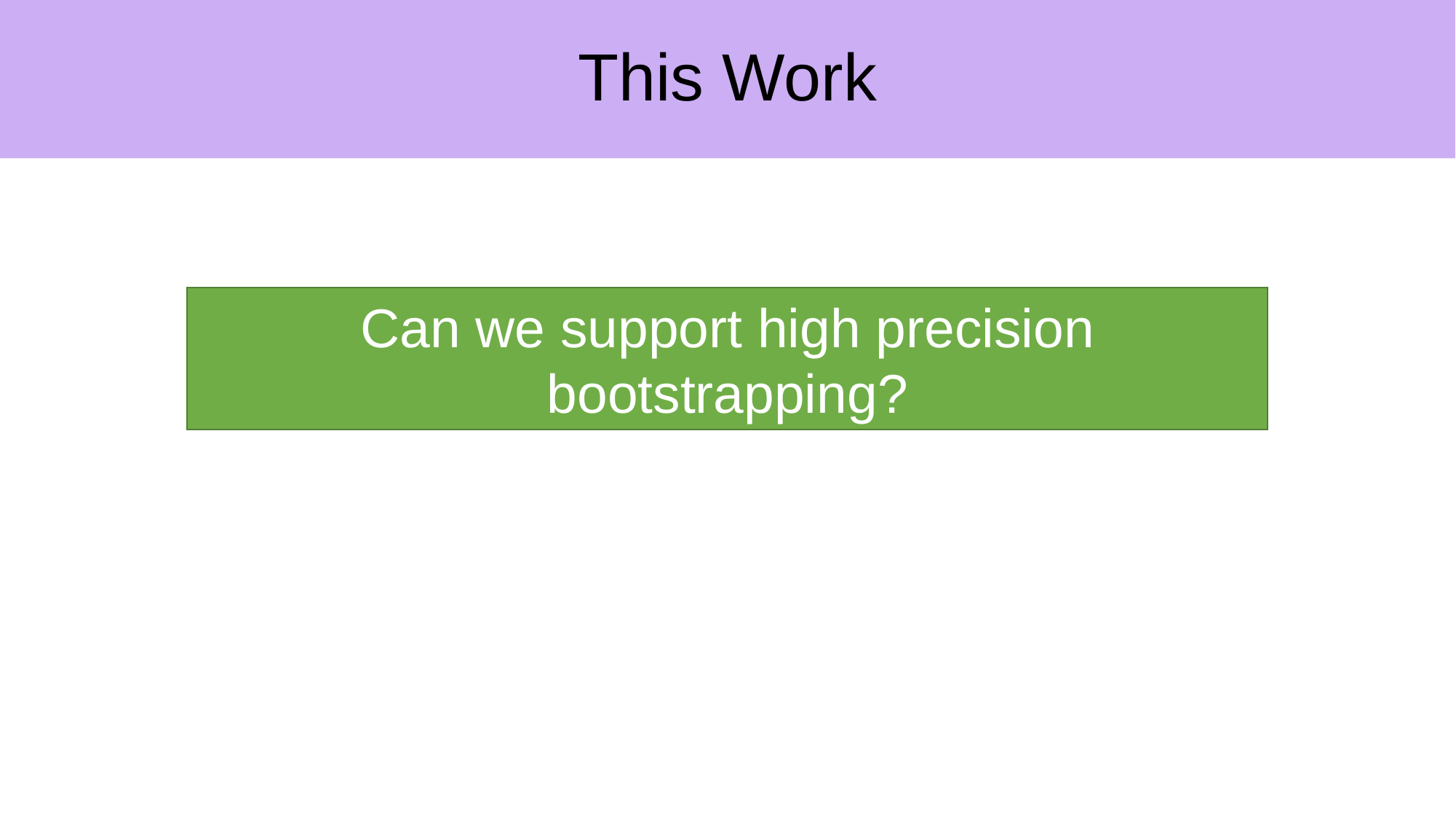

This Work
Can we support high precision bootstrapping?